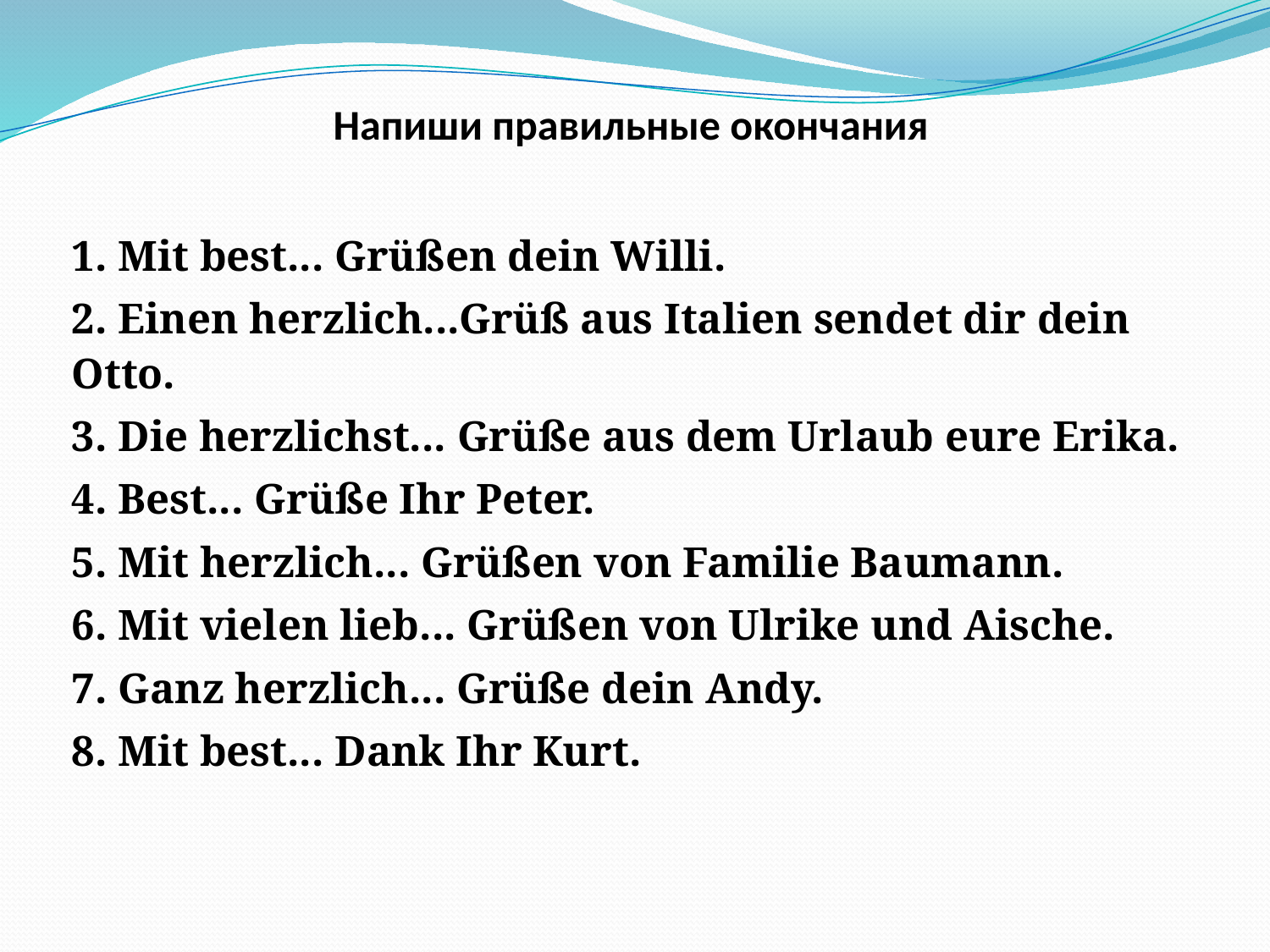

# Напиши правильные окончания
1. Mit best... Grüßen dein Willi.
2. Einen herzlich...Grüß aus Italien sendet dir dein Otto.
3. Die herzlichst... Grüße aus dem Urlaub eure Erika.
4. Best... Grüße Ihr Peter.
5. Mit herzlich... Grüßen von Familie Baumann.
6. Mit vielen lieb... Grüßen von Ulrike und Aische.
7. Ganz herzlich... Grüße dein Andy.
8. Mit best... Dank Ihr Kurt.